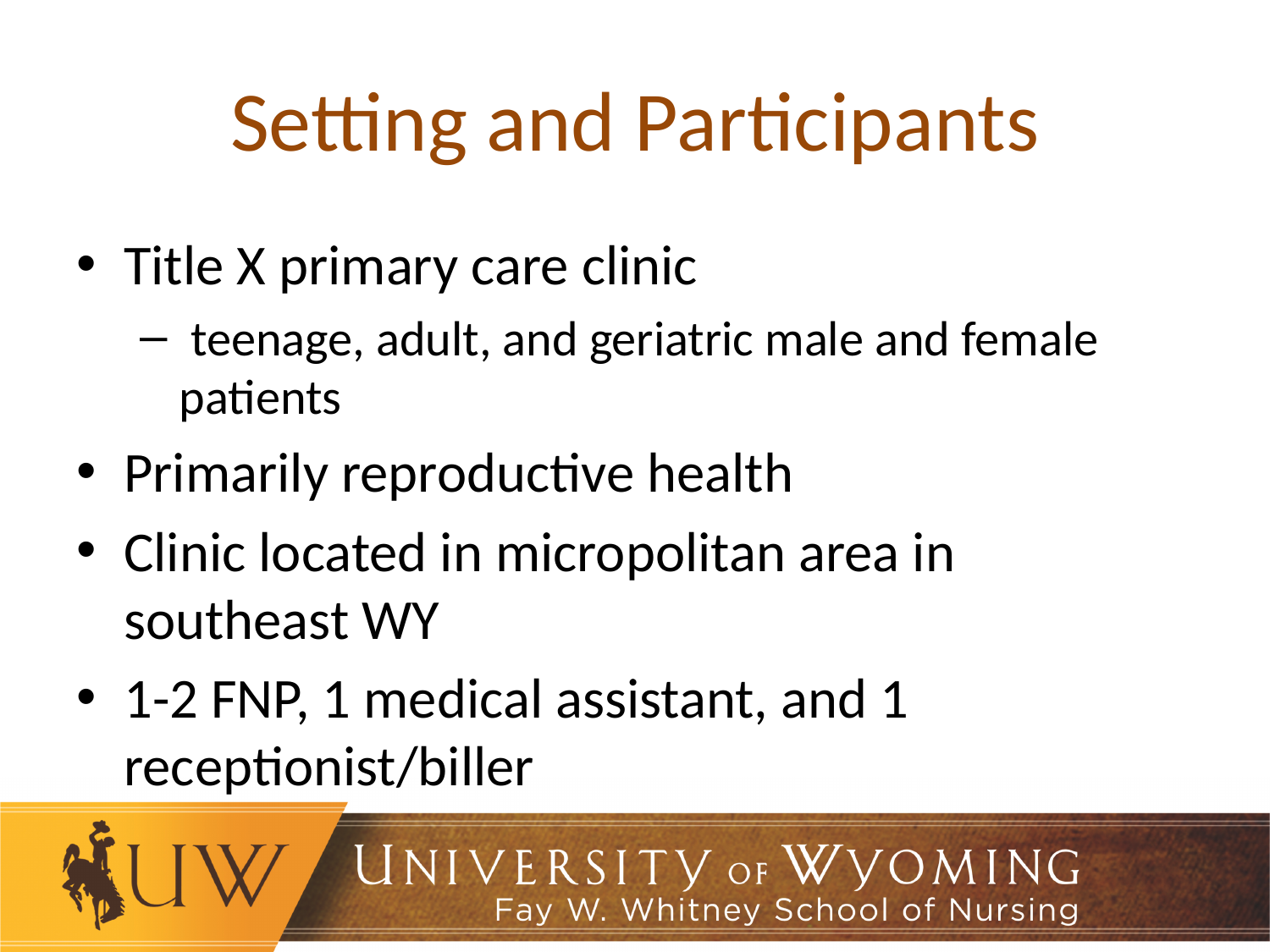

# Setting and Participants
Title X primary care clinic
 teenage, adult, and geriatric male and female patients
Primarily reproductive health
Clinic located in micropolitan area in southeast WY
1-2 FNP, 1 medical assistant, and 1 receptionist/biller